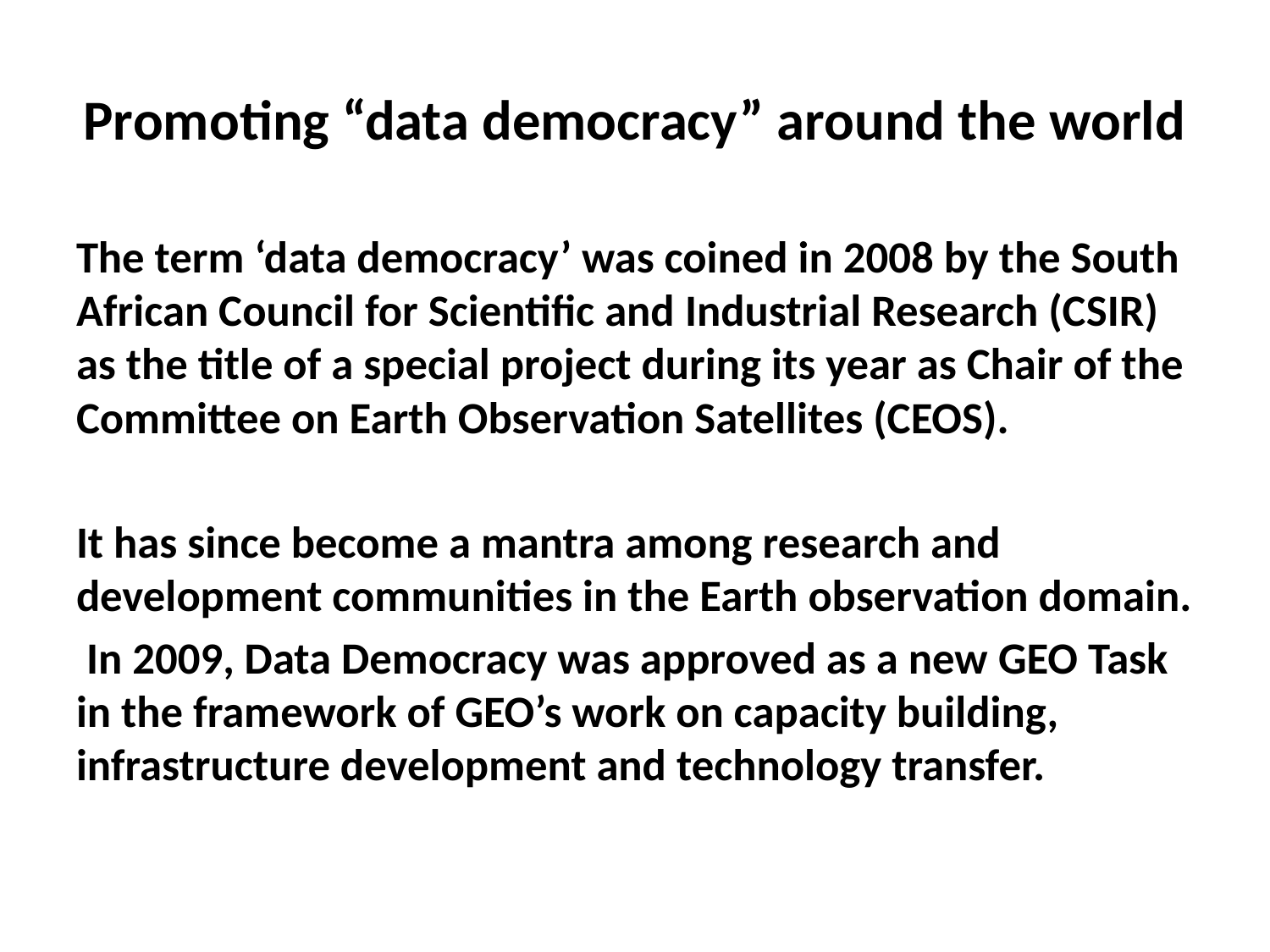

# Promoting “data democracy” around the world
The term ‘data democracy’ was coined in 2008 by the South African Council for Scientific and Industrial Research (CSIR) as the title of a special project during its year as Chair of the Committee on Earth Observation Satellites (CEOS).

It has since become a mantra among research and development communities in the Earth observation domain.
 In 2009, Data Democracy was approved as a new GEO Task in the framework of GEO’s work on capacity building, infrastructure development and technology transfer.